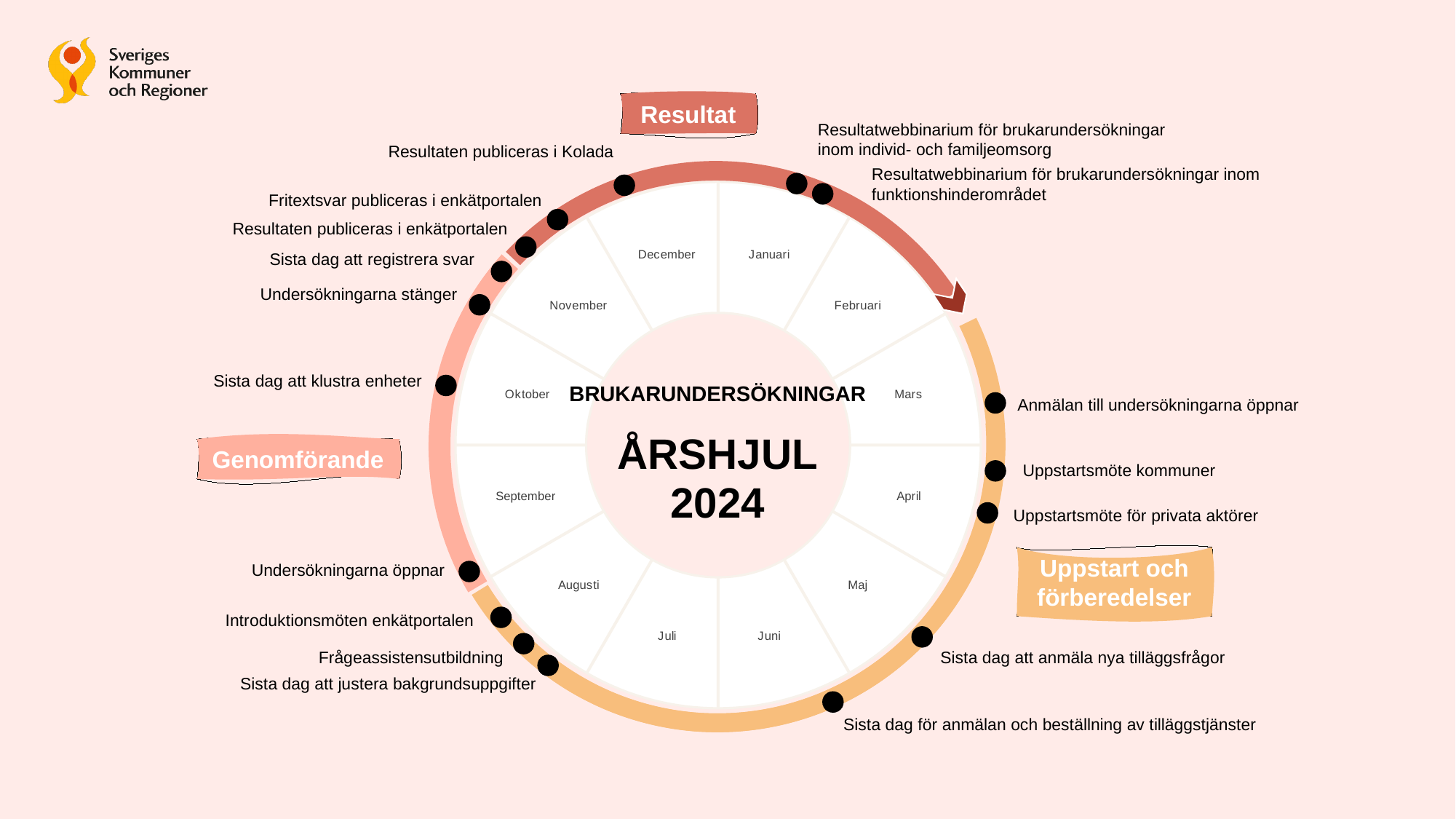

Resultat
Resultatwebbinarium för brukarundersökningar inom individ- och familjeomsorg

### Chart

| Category | Kolumn2 |
|---|---|
| Januari | 1.0 |
| Februari | 1.0 |
| Mars | 1.0 |
| April | 1.0 |
| Maj | 1.0 |
| Juni | 1.0 |
| Juli | 1.0 |
| Augusti | 1.0 |
| September | 1.0 |
| Oktober | 1.0 |
| November | 1.0 |
| December | 1.0 |
Resultaten publiceras i Kolada

Resultatwebbinarium för brukarundersökningar inom funktionshinderområdet

Fritextsvar publiceras i enkätportalen

Resultaten publiceras i enkätportalen

Sista dag att registrera svar

Undersökningarna stänger

Sista dag att klustra enheter

BRUKARUNDERSÖKNINGAR

ÅRSHJUL
2024
Anmälan till undersökningarna öppnar

Genomförande
Uppstartsmöte kommuner

Uppstartsmöte för privata aktörer

Uppstart och förberedelser
Undersökningarna öppnar

Introduktionsmöten enkätportalen

Sista dag att anmäla nya tilläggsfrågor
Frågeassistensutbildning

Sista dag att justera bakgrundsuppgifter

Sista dag för anmälan och beställning av tilläggstjänster